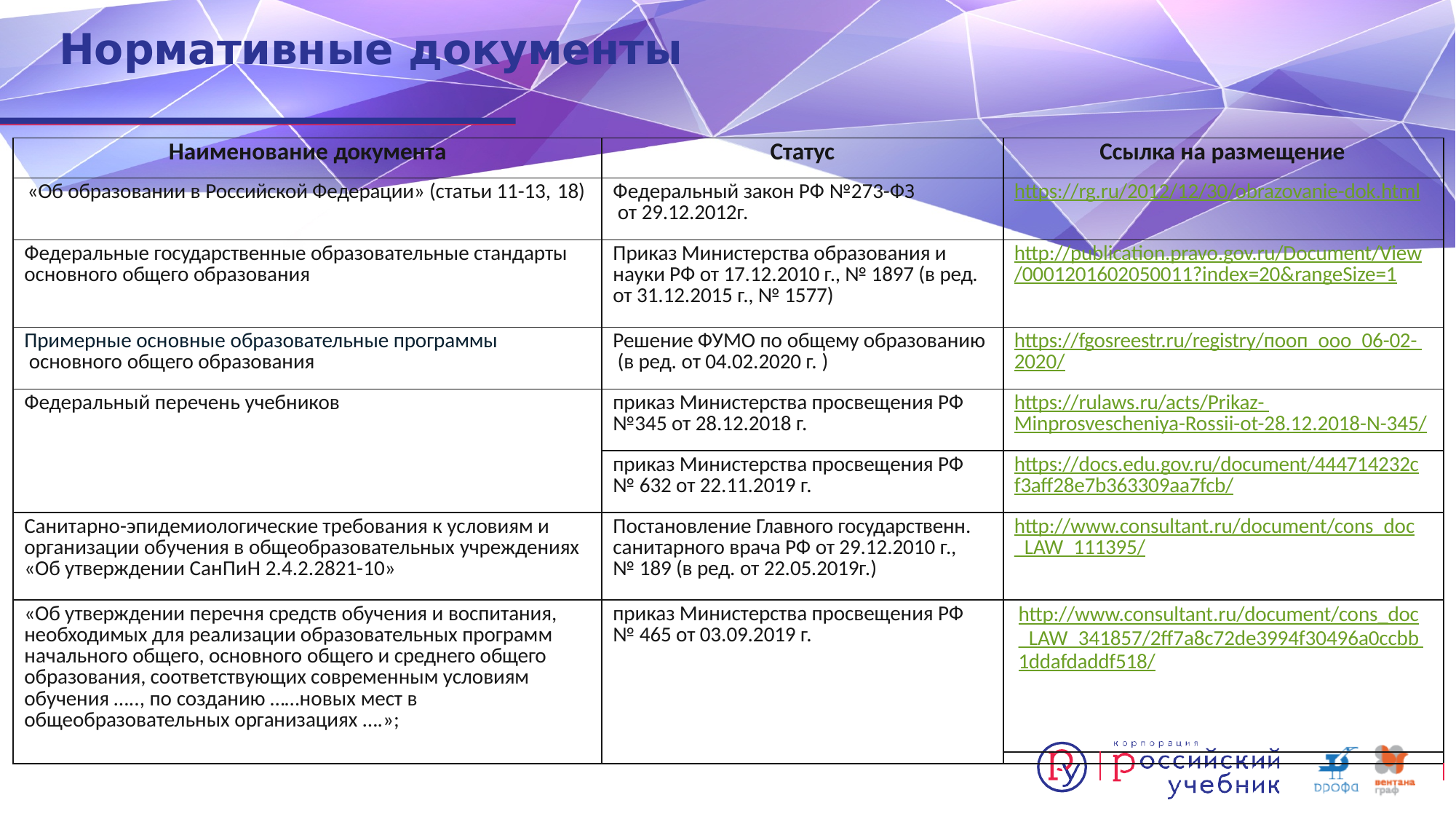

# Нормативные документы

| Наименование документа | Статус | Ссылка на размещение |  |
| --- | --- | --- | --- |
| «Об образовании в Российской Федерации» (статьи 11-13, 18) | Федеральный закон РФ №273-ФЗ от 29.12.2012г. | https://rg.ru/2012/12/30/obrazovanie-dok.html |  |
| Федеральные государственные образовательные стандарты основного общего образования | Приказ Министерства образования и науки РФ от 17.12.2010 г., № 1897 (в ред. от 31.12.2015 г., № 1577) | http://publication.pravo.gov.ru/Document/View /0001201602050011?index=20&rangeSize=1 |  |
| Примерные основные образовательные программы основного общего образования | Решение ФУМО по общему образованию (в ред. от 04.02.2020 г. ) | https://fgosreestr.ru/registry/пооп\_ооо\_06-02- 2020/ |  |
| Федеральный перечень учебников | приказ Министерства просвещения РФ №345 от 28.12.2018 г. | https://rulaws.ru/acts/Prikaz- Minprosvescheniya-Rossii-ot-28.12.2018-N-345/ |  |
|  | приказ Министерства просвещения РФ № 632 от 22.11.2019 г. | https://docs.edu.gov.ru/document/444714232c f3aff28e7b363309aa7fcb/ |  |
| Санитарно-эпидемиологические требования к условиям и организации обучения в общеобразовательных учреждениях «Об утверждении СанПиН 2.4.2.2821-10» | Постановление Главного государственн. санитарного врача РФ от 29.12.2010 г., № 189 (в ред. от 22.05.2019г.) | http://www.consultant.ru/document/cons\_doc \_LAW\_111395/ |  |
| «Об утверждении перечня средств обучения и воспитания, необходимых для реализации образовательных программ начального общего, основного общего и среднего общего образования, соответствующих современным условиям обучения ….., по созданию ……новых мест в общеобразовательных организациях ….»; | приказ Министерства просвещения РФ № 465 от 03.09.2019 г. | http://www.consultant.ru/document/cons\_doc \_LAW\_341857/2ff7a8c72de3994f30496a0ccbb 1ddafdaddf518/ |  |
|  |  |  |  |
|  |  |  |  |